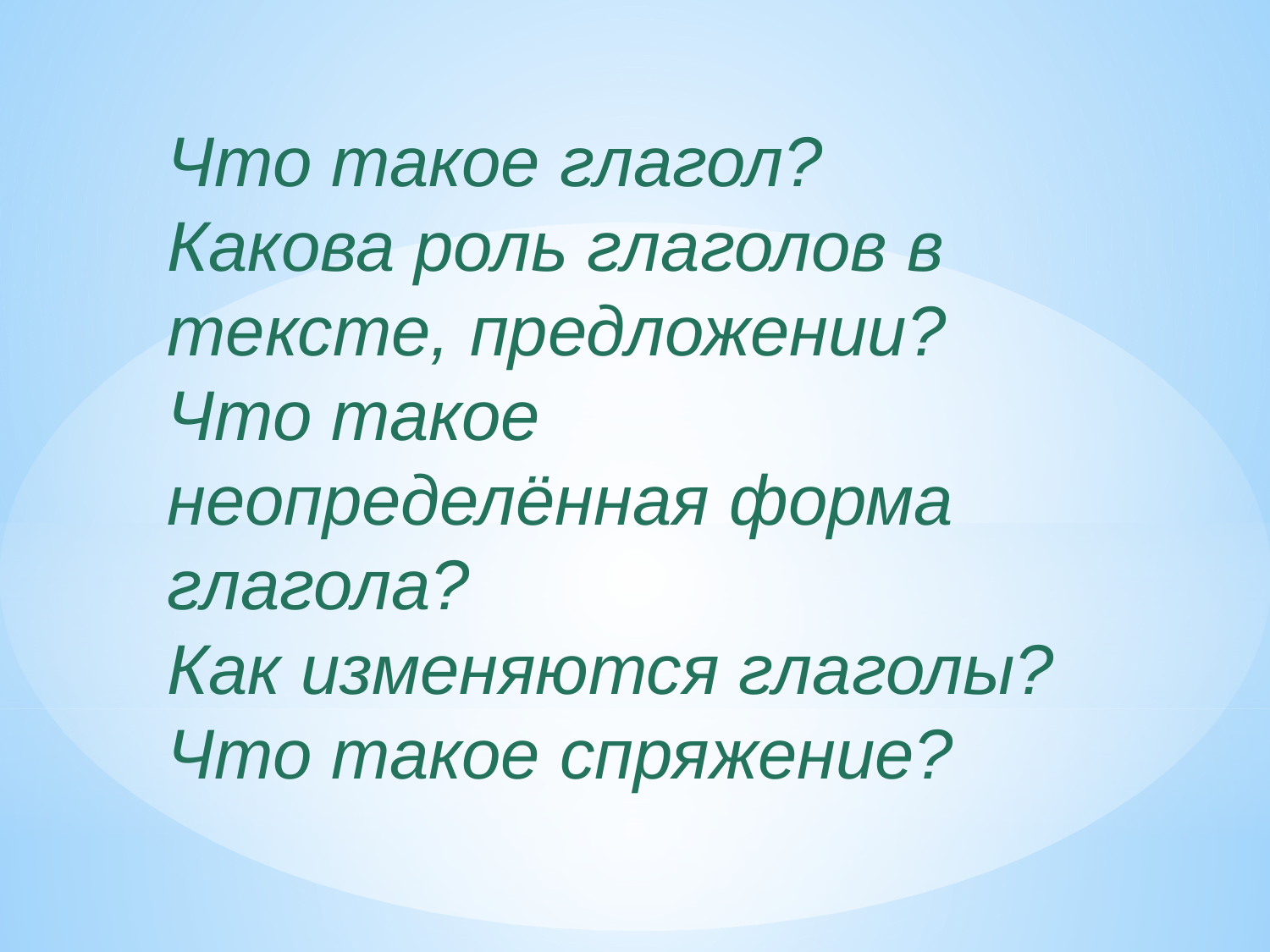

Что такое глагол?
Какова роль глаголов в тексте, предложении?
Что такое неопределённая форма глагола?
Как изменяются глаголы?
Что такое спряжение?